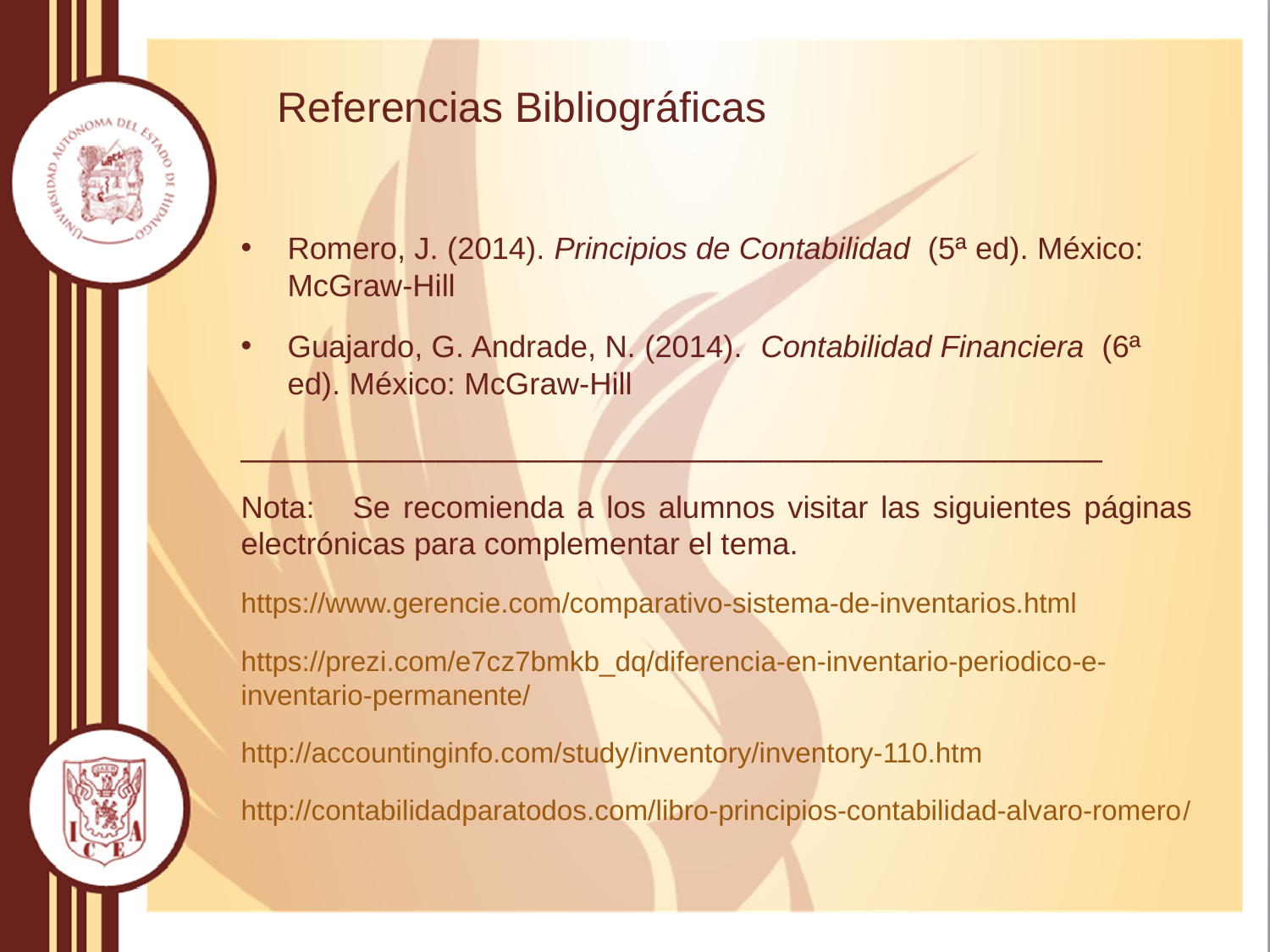

# Referencias Bibliográficas
Romero, J. (2014). Principios de Contabilidad  (5ª ed). México: McGraw-Hill
Guajardo, G. Andrade, N. (2014).  Contabilidad Financiera  (6ª ed). México: McGraw-Hill
________________________________________________
Nota:   Se recomienda a los alumnos visitar las siguientes páginas electrónicas para complementar el tema.
https://www.gerencie.com/comparativo-sistema-de-inventarios.html
https://prezi.com/e7cz7bmkb_dq/diferencia-en-inventario-periodico-e-inventario-permanente/
http://accountinginfo.com/study/inventory/inventory-110.htm
http://contabilidadparatodos.com/libro-principios-contabilidad-alvaro-romero/